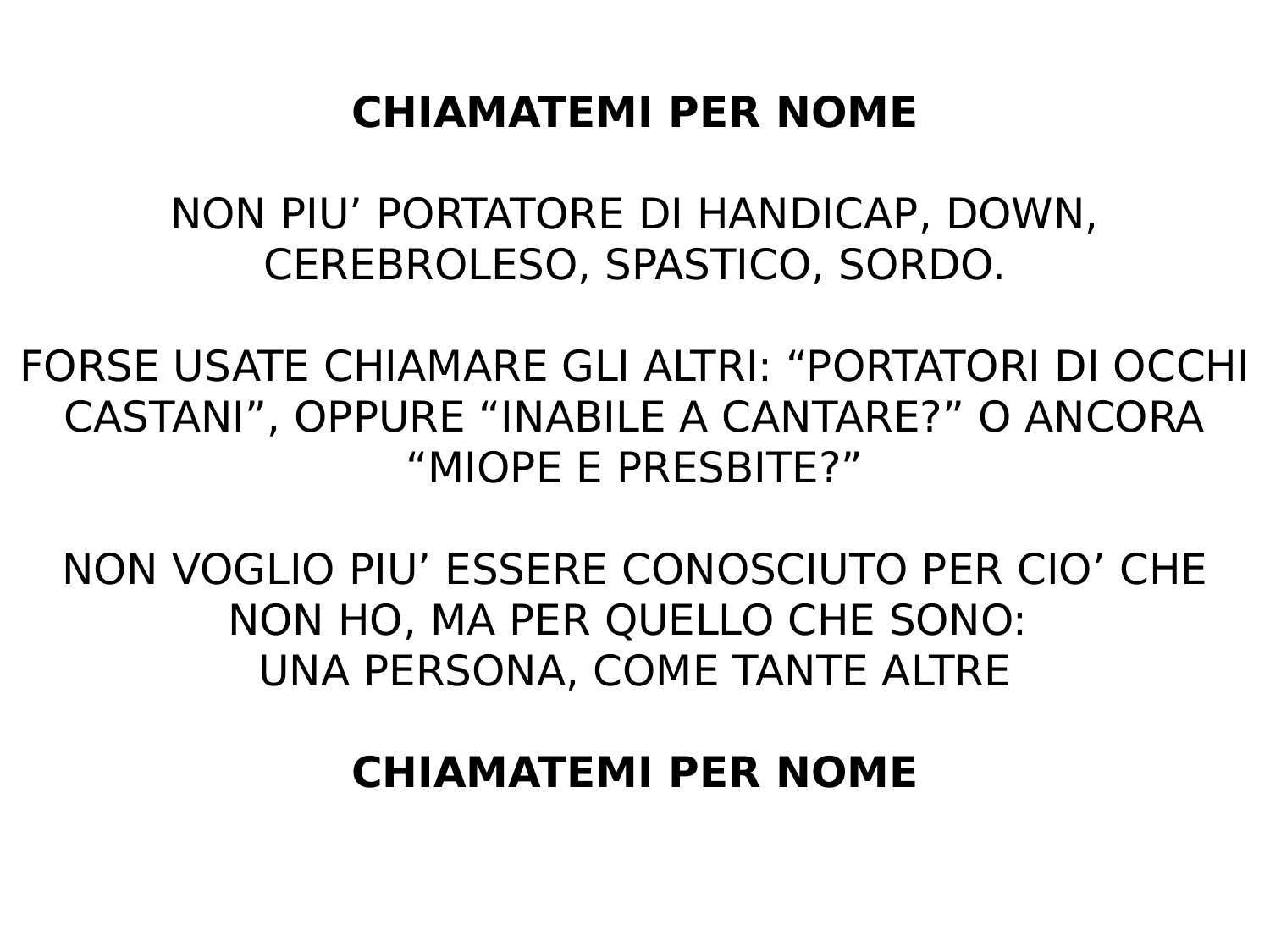

CHIAMATEMI PER NOME

NON PIU’ PORTATORE DI HANDICAP, DOWN,
CEREBROLESO, SPASTICO, SORDO.

FORSE USATE CHIAMARE GLI ALTRI: “PORTATORI DI OCCHI CASTANI”, OPPURE “INABILE A CANTARE?” O ANCORA “MIOPE E PRESBITE?”

NON VOGLIO PIU’ ESSERE CONOSCIUTO PER CIO’ CHE NON HO, MA PER QUELLO CHE SONO:
UNA PERSONA, COME TANTE ALTRE

CHIAMATEMI PER NOME